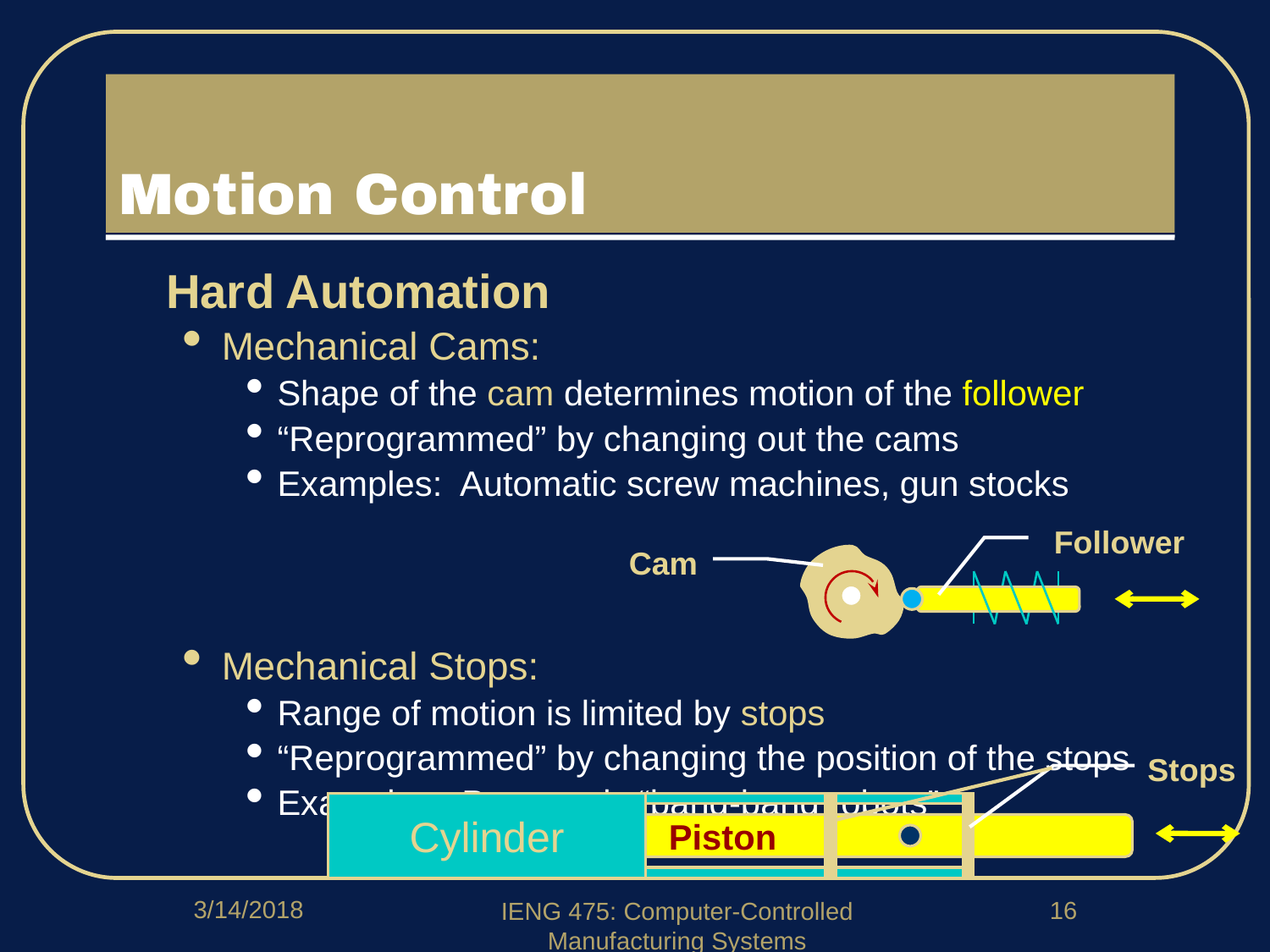

# Motion Control
Hard Automation
Mechanical Cams:
Shape of the cam determines motion of the follower
“Reprogrammed” by changing out the cams
Examples:  Automatic screw machines, gun stocks

Mechanical Stops:
Range of motion is limited by stops
“Reprogrammed” by changing the position of the stops
Examples:  Pneumatic “bang-bang robots”
Follower
Cam

Stops

Cylinder

  Piston

3/14/2018
16
IENG 475: Computer-Controlled Manufacturing Systems